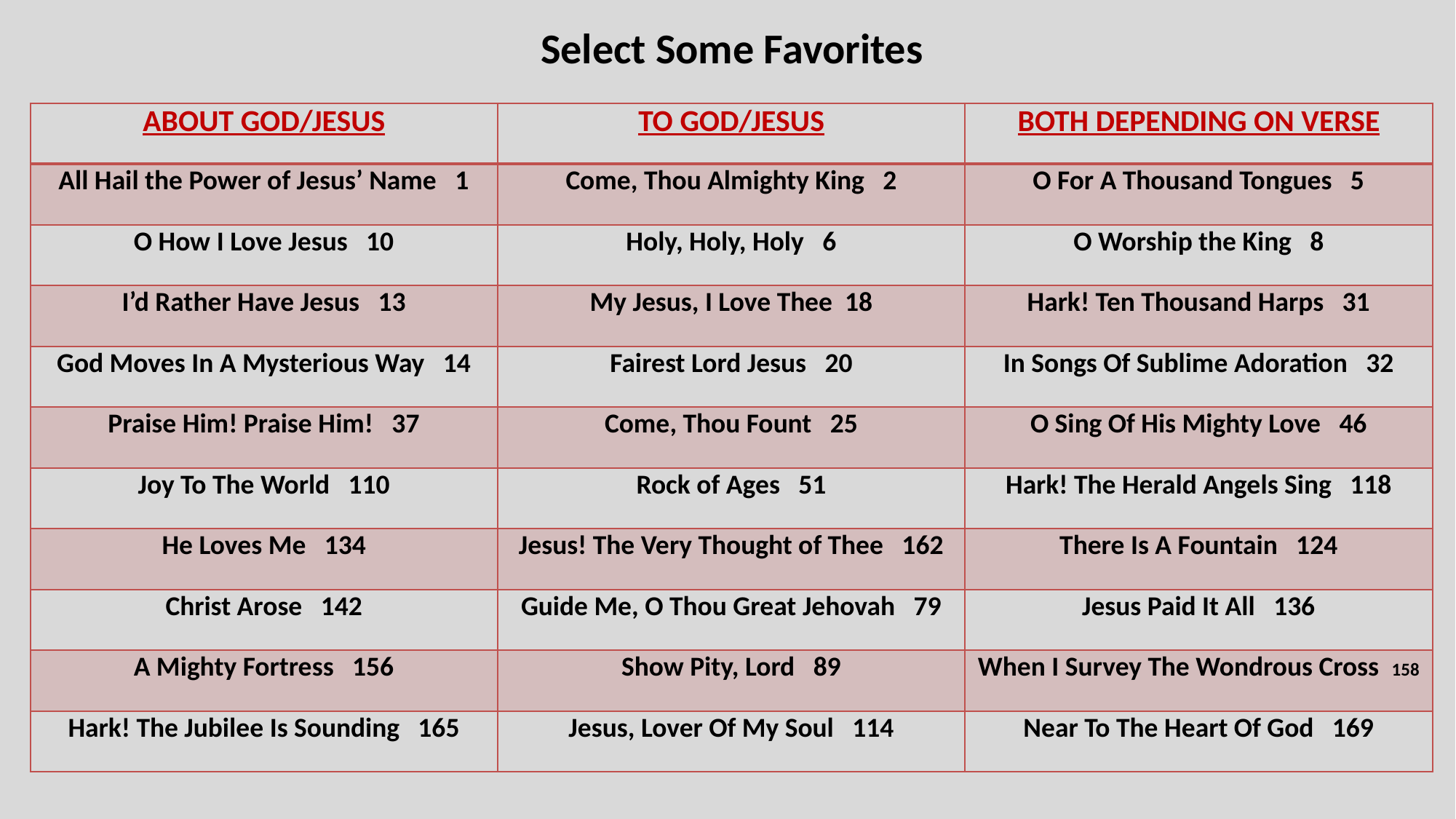

Select Some Favorites
| ABOUT GOD/JESUS | TO GOD/JESUS | BOTH DEPENDING ON VERSE |
| --- | --- | --- |
| All Hail the Power of Jesus’ Name 1 | Come, Thou Almighty King 2 | O For A Thousand Tongues 5 |
| O How I Love Jesus 10 | Holy, Holy, Holy 6 | O Worship the King 8 |
| I’d Rather Have Jesus 13 | My Jesus, I Love Thee 18 | Hark! Ten Thousand Harps 31 |
| God Moves In A Mysterious Way 14 | Fairest Lord Jesus 20 | In Songs Of Sublime Adoration 32 |
| Praise Him! Praise Him! 37 | Come, Thou Fount 25 | O Sing Of His Mighty Love 46 |
| Joy To The World 110 | Rock of Ages 51 | Hark! The Herald Angels Sing 118 |
| He Loves Me 134 | Jesus! The Very Thought of Thee 162 | There Is A Fountain 124 |
| Christ Arose 142 | Guide Me, O Thou Great Jehovah 79 | Jesus Paid It All 136 |
| A Mighty Fortress 156 | Show Pity, Lord 89 | When I Survey The Wondrous Cross 158 |
| Hark! The Jubilee Is Sounding 165 | Jesus, Lover Of My Soul 114 | Near To The Heart Of God 169 |